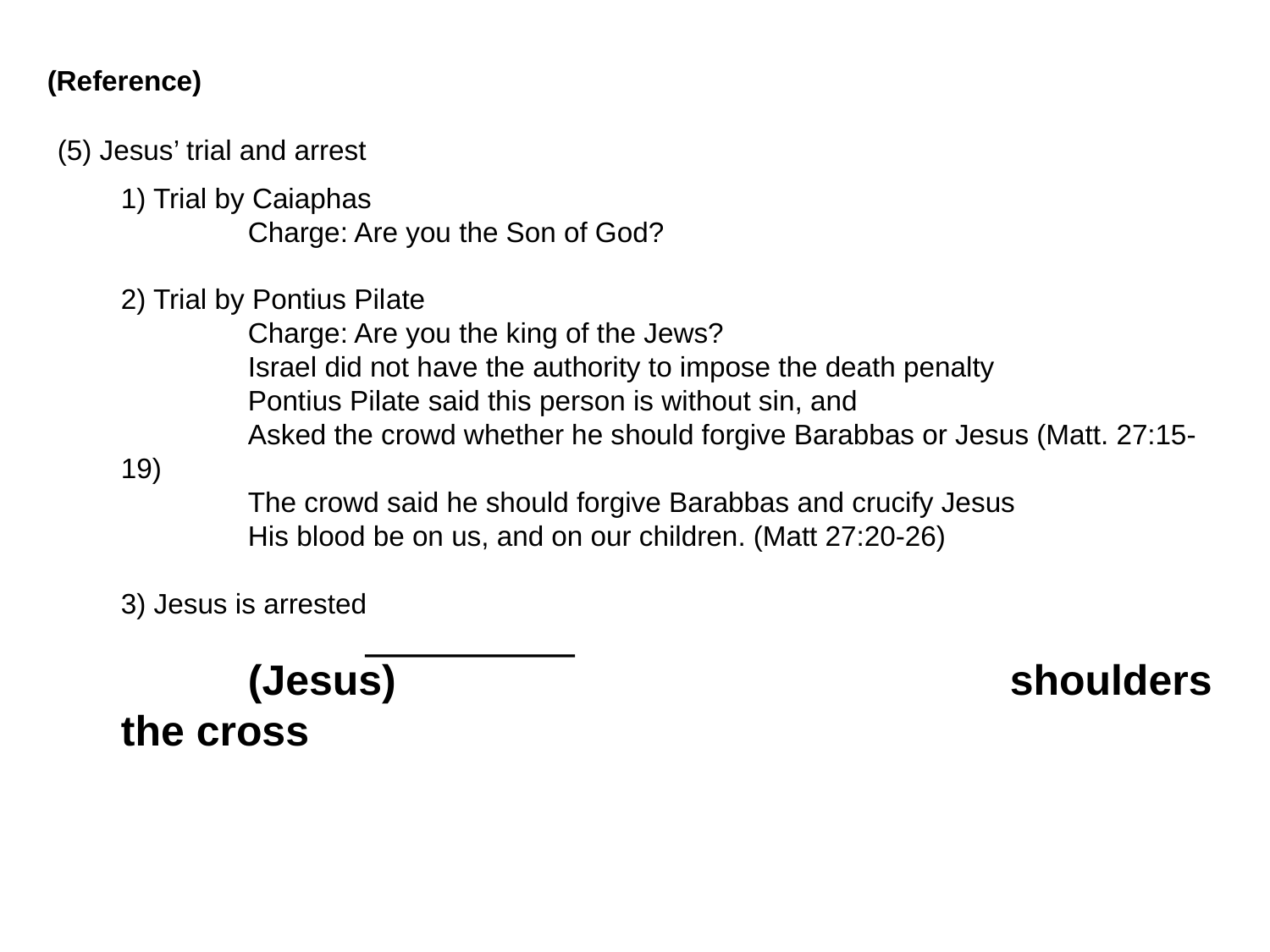

(Reference)
(5) Jesus’ trial and arrest
	1) Trial by Caiaphas
		Charge: Are you the Son of God?

	2) Trial by Pontius Pilate
     		Charge: Are you the king of the Jews?
		Israel did not have the authority to impose the death penalty
		Pontius Pilate said this person is without sin, and
		Asked the crowd whether he should forgive Barabbas or Jesus (Matt. 27:15-19)
		The crowd said he should forgive Barabbas and crucify Jesus
		His blood be on us, and on our children. (Matt 27:20-26)

	3) Jesus is arrested

		(Jesus) 					shoulders the cross